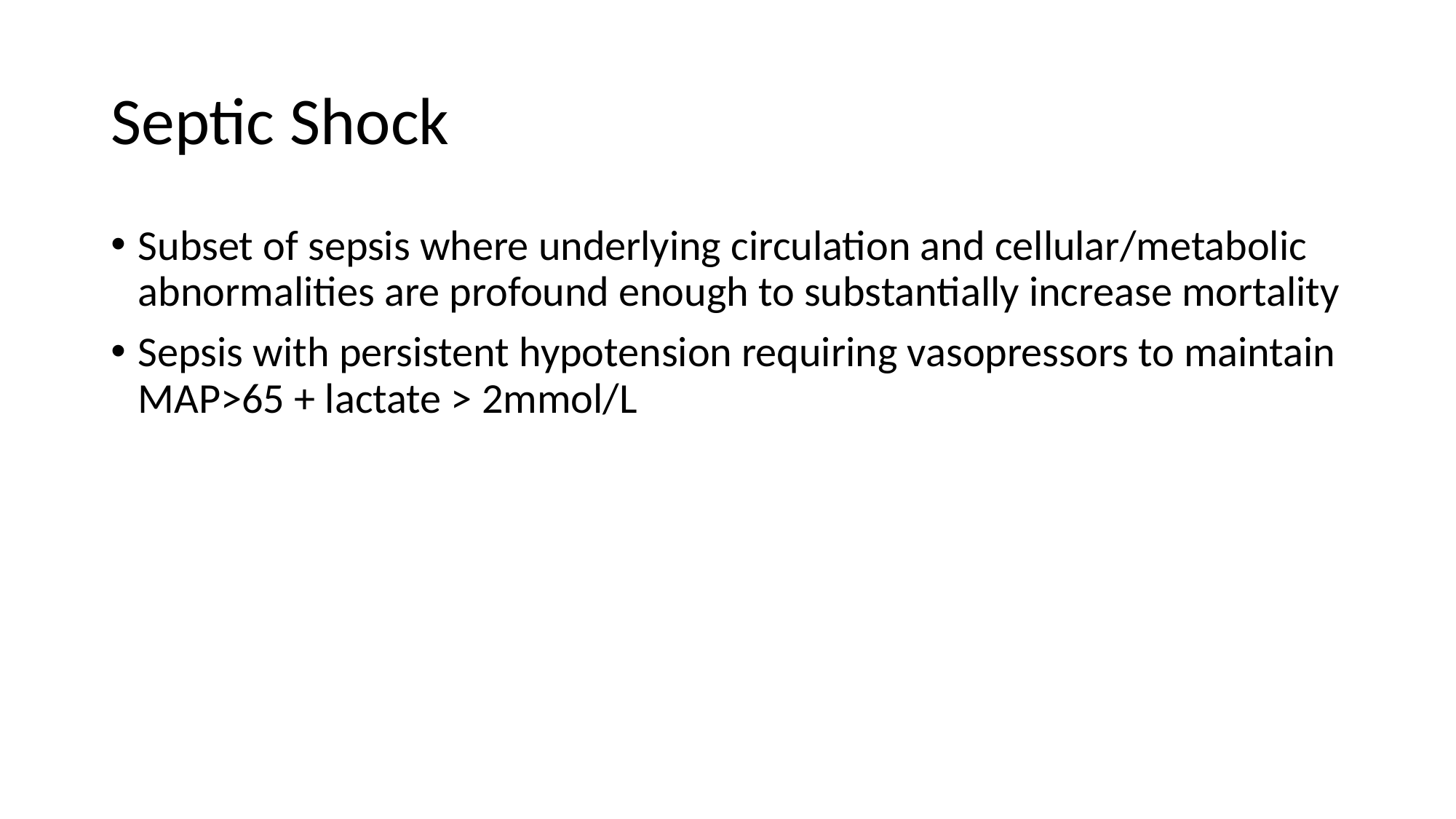

# Septic Shock
Subset of sepsis where underlying circulation and cellular/metabolic abnormalities are profound enough to substantially increase mortality
Sepsis with persistent hypotension requiring vasopressors to maintain MAP>65 + lactate > 2mmol/L